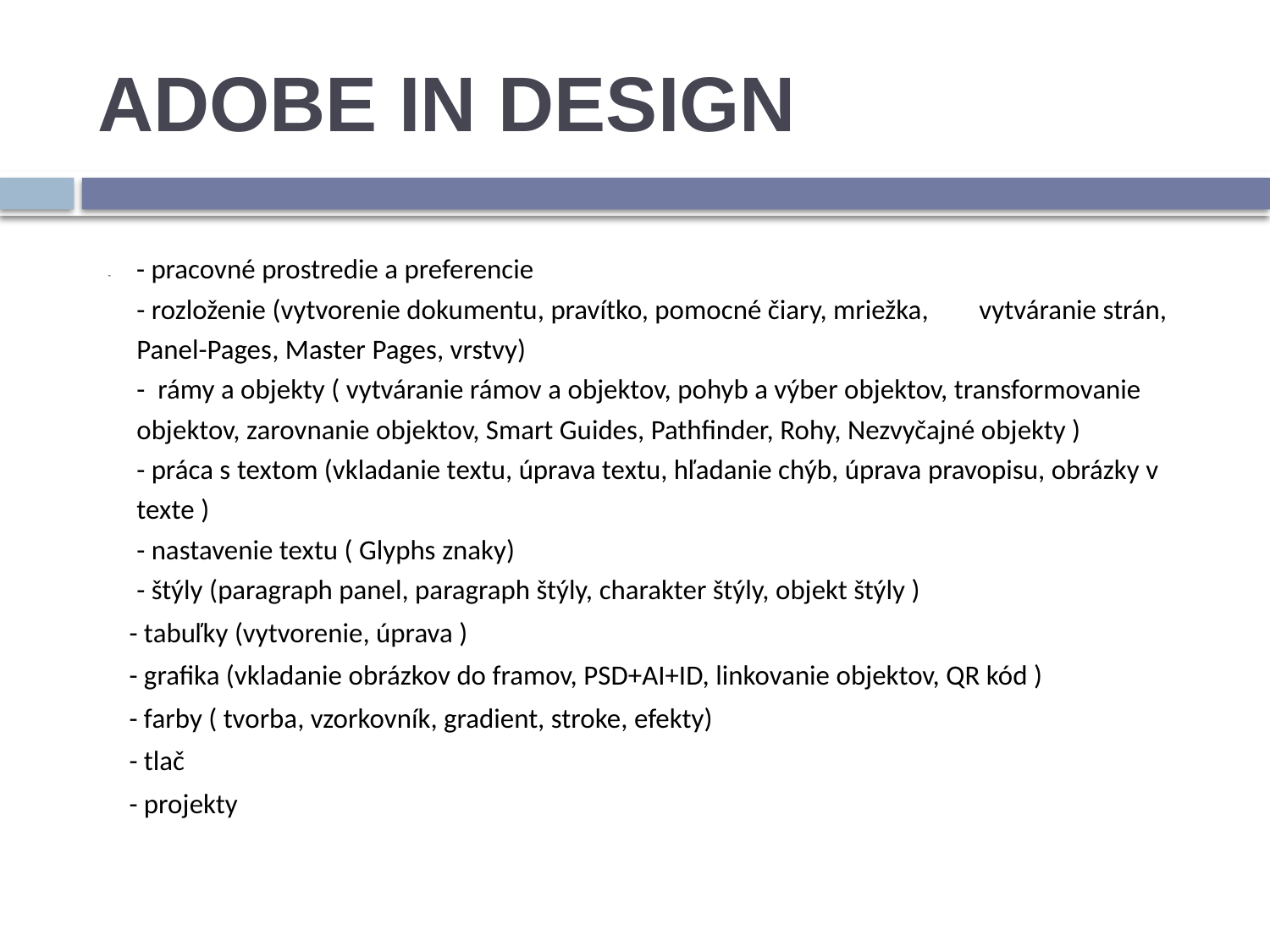

# ADOBE IN DESIGN

     -            - pracovné prostredie a preferencie
- rozloženie (vytvorenie dokumentu, pravítko, pomocné čiary, mriežka,        vytváranie strán, Panel-Pages, Master Pages, vrstvy)
-  rámy a objekty ( vytváranie rámov a objektov, pohyb a výber objektov, transformovanie objektov, zarovnanie objektov, Smart Guides, Pathfinder, Rohy, Nezvyčajné objekty )
- práca s textom (vkladanie textu, úprava textu, hľadanie chýb, úprava pravopisu, obrázky v texte )
- nastavenie textu ( Glyphs znaky)
- štýly (paragraph panel, paragraph štýly, charakter štýly, objekt štýly )
     - tabuľky (vytvorenie, úprava )
     - grafika (vkladanie obrázkov do framov, PSD+AI+ID, linkovanie objektov, QR kód )
     - farby ( tvorba, vzorkovník, gradient, stroke, efekty)
     - tlač
     - projekty